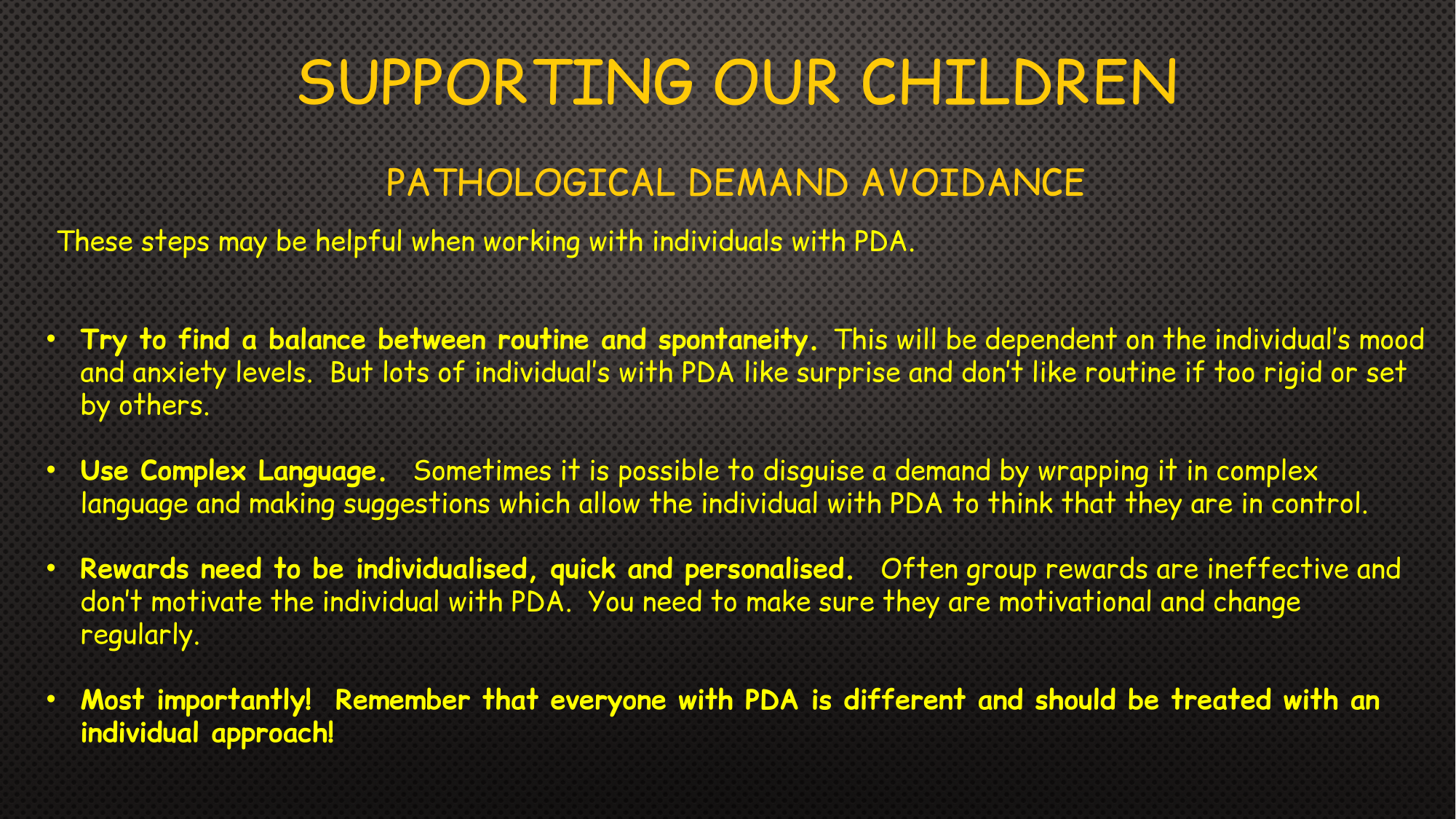

# Supporting our Children
Pathological Demand Avoidance
 These steps may be helpful when working with individuals with PDA.

Try to find a balance between routine and spontaneity. This will be dependent on the individual’s mood and anxiety levels.  But lots of individual’s with PDA like surprise and don’t like routine if too rigid or set by others.

Use Complex Language.  Sometimes it is possible to disguise a demand by wrapping it in complex language and making suggestions which allow the individual with PDA to think that they are in control.

Rewards need to be individualised, quick and personalised.  Often group rewards are ineffective and don’t motivate the individual with PDA.  You need to make sure they are motivational and change regularly.

Most importantly!  Remember that everyone with PDA is different and should be treated with an  individual approach!